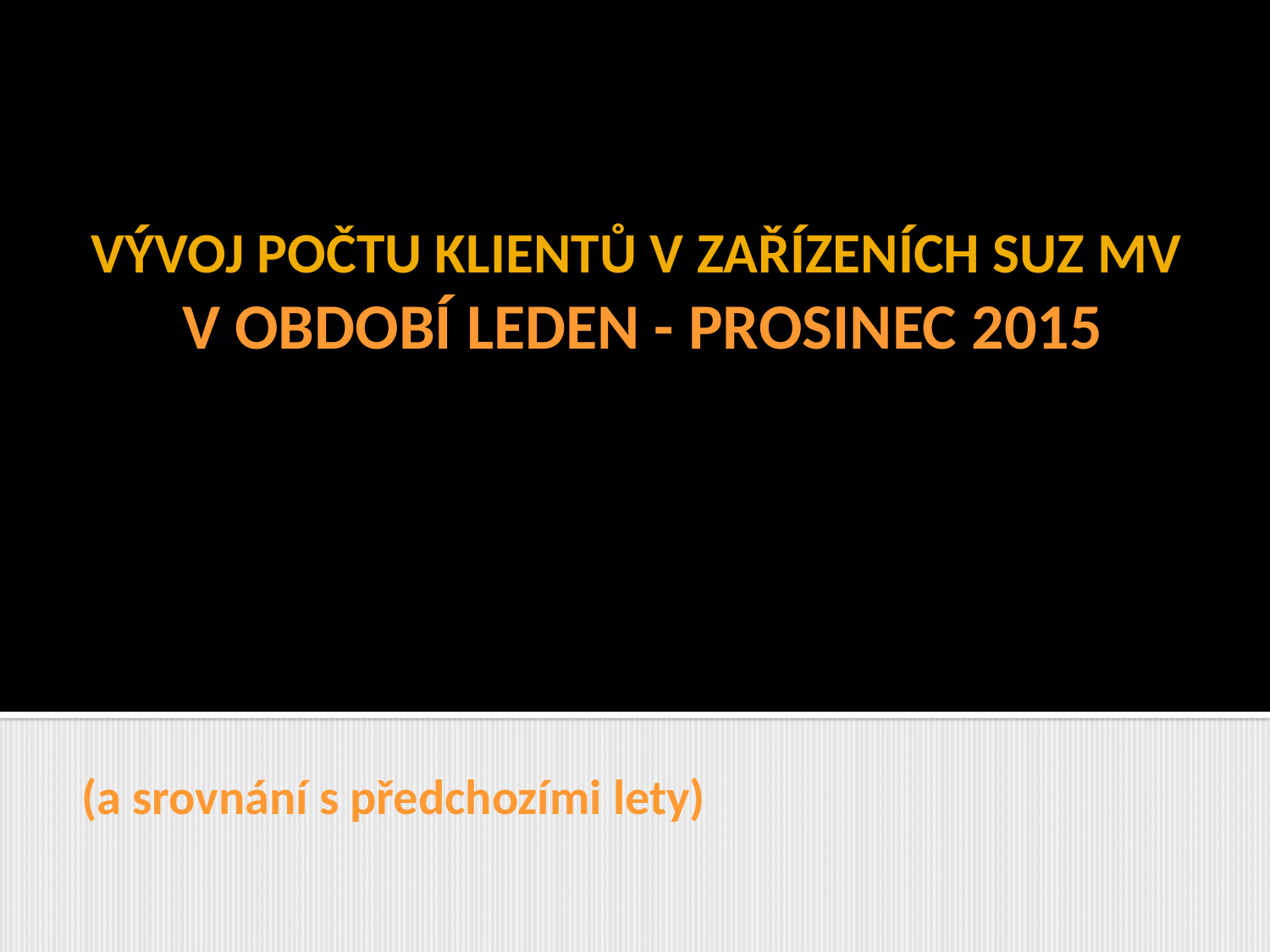

# VÝVOJ POČTU KLIENTŮ V ZAŘÍZENÍCH SUZ MV V OBDOBÍ LEDEN - PROSINEC 2015
(a srovnání s předchozími lety)